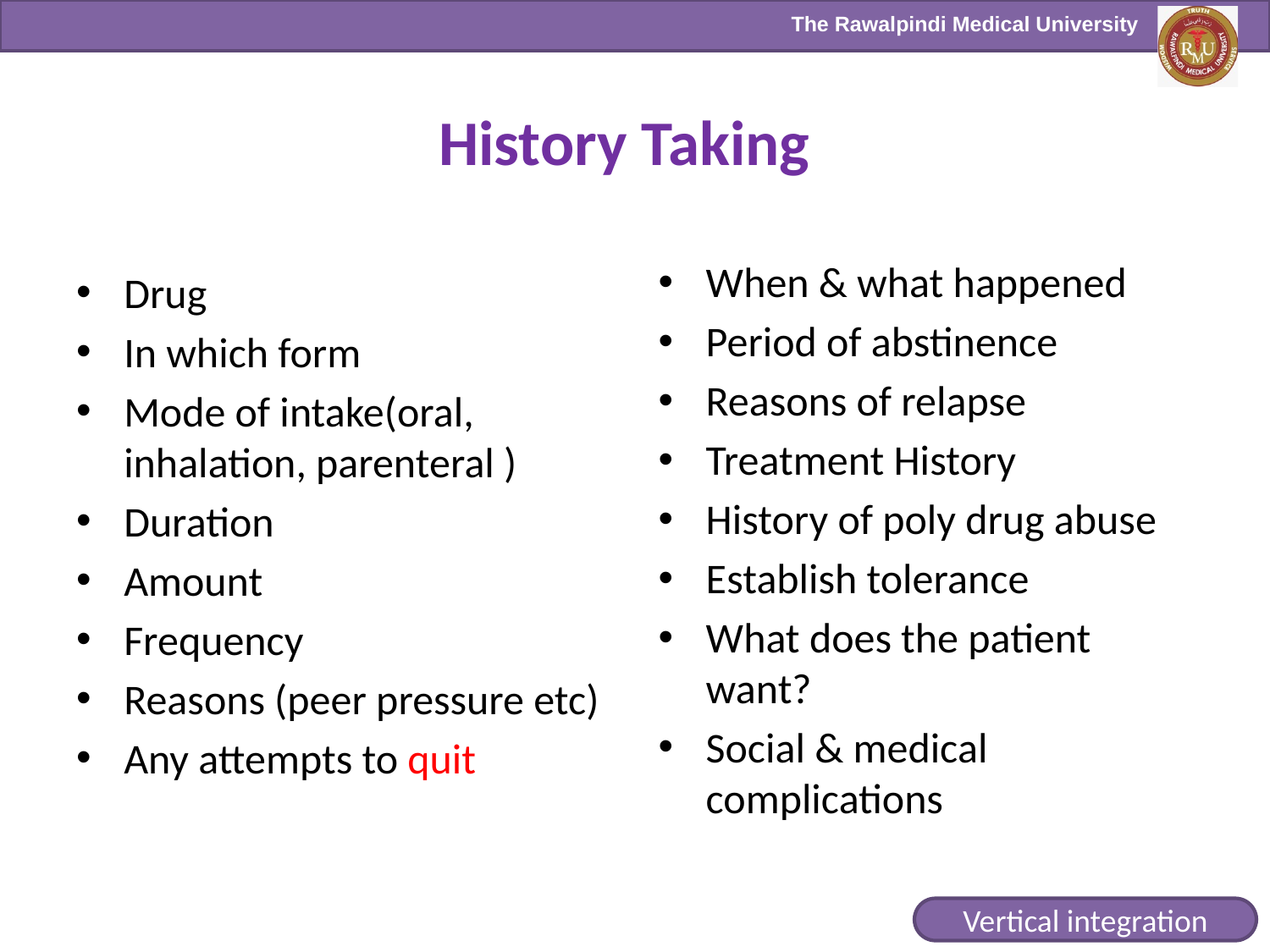

# History Taking
When & what happened
Period of abstinence
Reasons of relapse
Treatment History
History of poly drug abuse
Establish tolerance
What does the patient want?
Social & medical complications

Drug
In which form
Mode of intake(oral, inhalation, parenteral )
Duration
Amount
Frequency
Reasons (peer pressure etc)
Any attempts to quit

Vertical integration